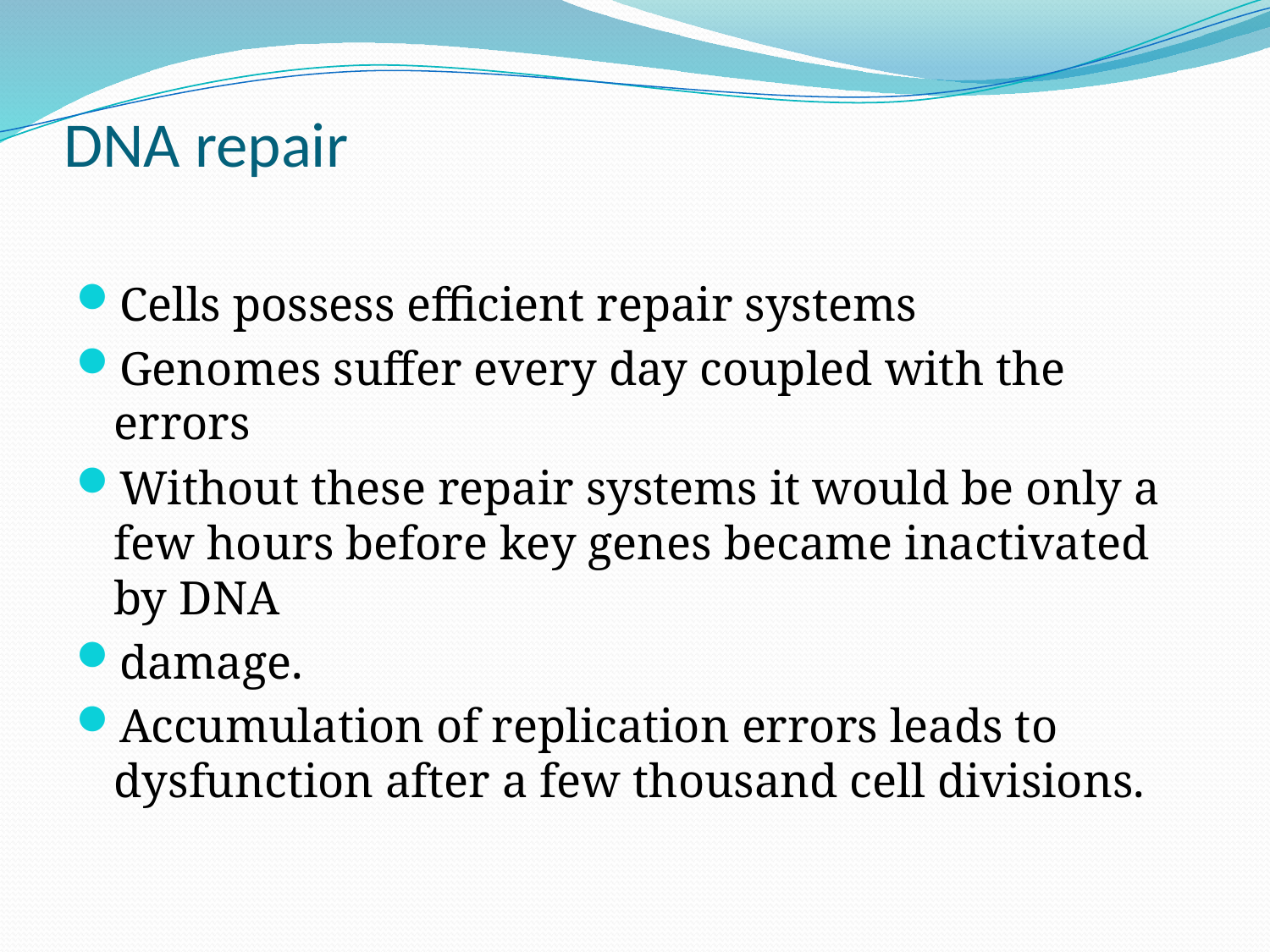

# DNA repair
Cells possess efficient repair systems
Genomes suffer every day coupled with the errors
Without these repair systems it would be only a few hours before key genes became inactivated by DNA
damage.
Accumulation of replication errors leads to dysfunction after a few thousand cell divisions.